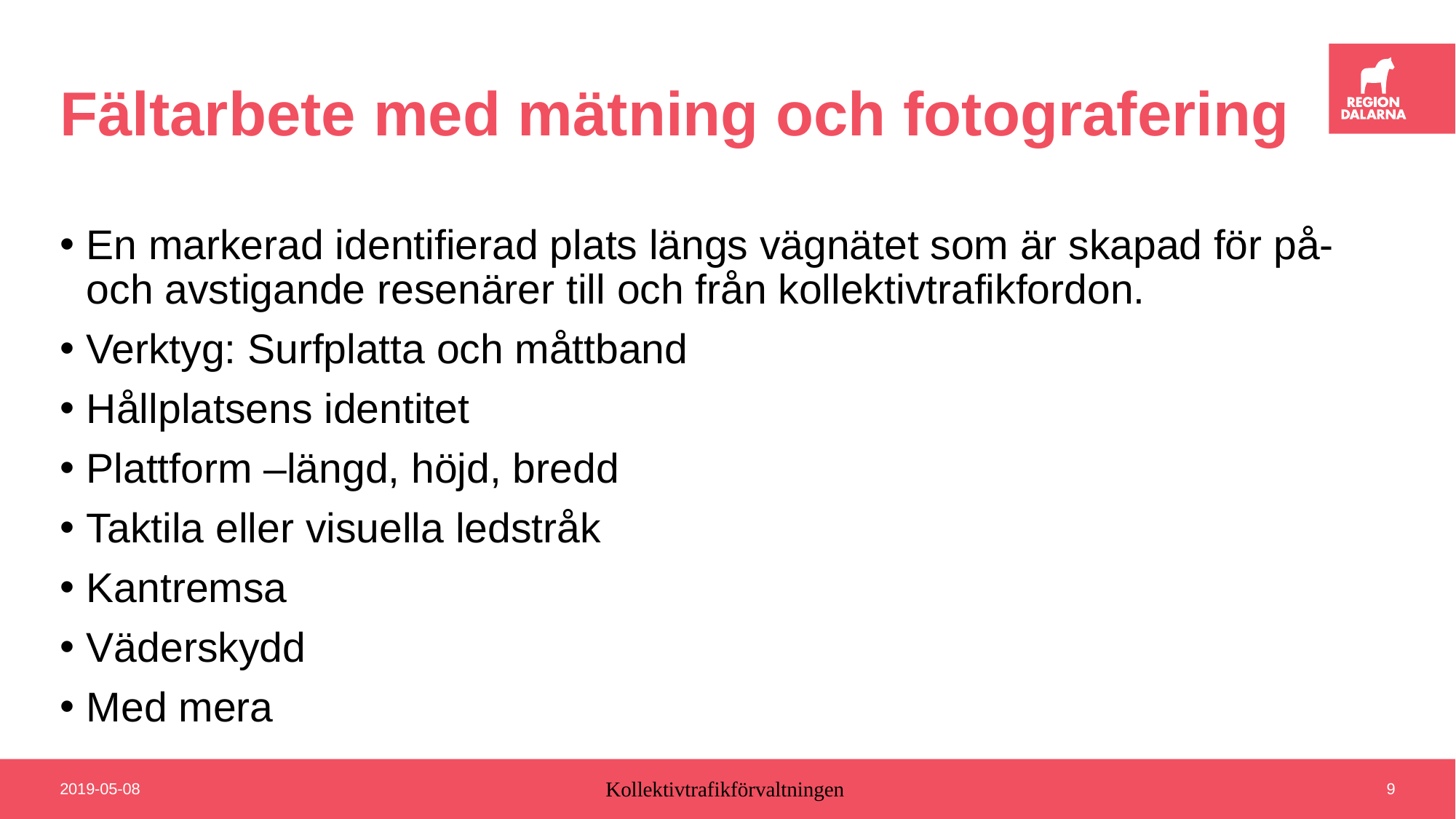

# Fältarbete med mätning och fotografering
En markerad identifierad plats längs vägnätet som är skapad för på- och avstigande resenärer till och från kollektivtrafikfordon.
Verktyg: Surfplatta och måttband
Hållplatsens identitet
Plattform –längd, höjd, bredd
Taktila eller visuella ledstråk
Kantremsa
Väderskydd
Med mera
2019-05-08
Kollektivtrafikförvaltningen
9